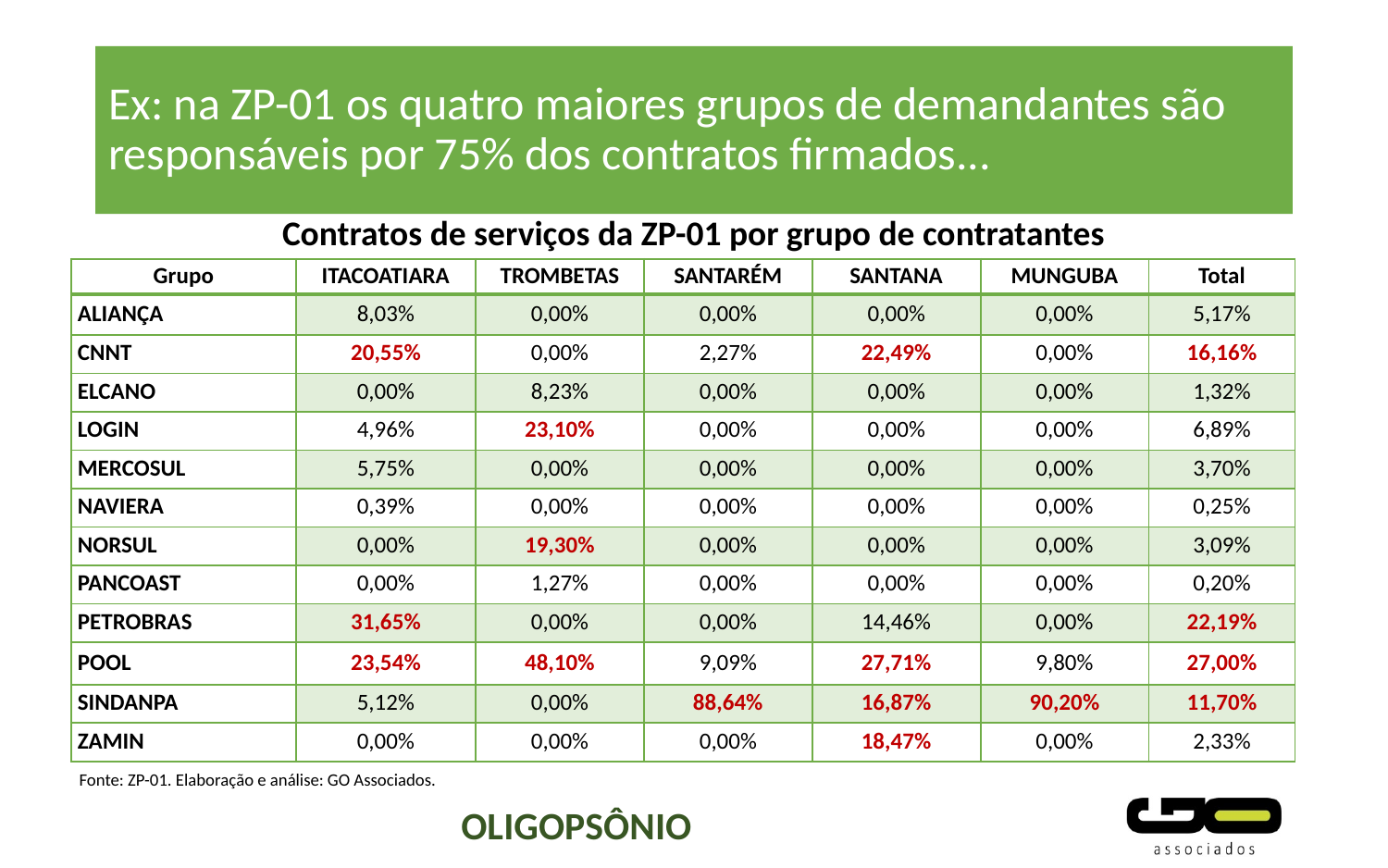

# Ex: na ZP-01 os quatro maiores grupos de demandantes são responsáveis por 75% dos contratos firmados...
Contratos de serviços da ZP-01 por grupo de contratantes
| Grupo | ITACOATIARA | TROMBETAS | SANTARÉM | SANTANA | MUNGUBA | Total |
| --- | --- | --- | --- | --- | --- | --- |
| ALIANÇA | 8,03% | 0,00% | 0,00% | 0,00% | 0,00% | 5,17% |
| CNNT | 20,55% | 0,00% | 2,27% | 22,49% | 0,00% | 16,16% |
| ELCANO | 0,00% | 8,23% | 0,00% | 0,00% | 0,00% | 1,32% |
| LOGIN | 4,96% | 23,10% | 0,00% | 0,00% | 0,00% | 6,89% |
| MERCOSUL | 5,75% | 0,00% | 0,00% | 0,00% | 0,00% | 3,70% |
| NAVIERA | 0,39% | 0,00% | 0,00% | 0,00% | 0,00% | 0,25% |
| NORSUL | 0,00% | 19,30% | 0,00% | 0,00% | 0,00% | 3,09% |
| PANCOAST | 0,00% | 1,27% | 0,00% | 0,00% | 0,00% | 0,20% |
| PETROBRAS | 31,65% | 0,00% | 0,00% | 14,46% | 0,00% | 22,19% |
| POOL | 23,54% | 48,10% | 9,09% | 27,71% | 9,80% | 27,00% |
| SINDANPA | 5,12% | 0,00% | 88,64% | 16,87% | 90,20% | 11,70% |
| ZAMIN | 0,00% | 0,00% | 0,00% | 18,47% | 0,00% | 2,33% |
Fonte: ZP-01. Elaboração e análise: GO Associados.
OLIGOPSÔNIO